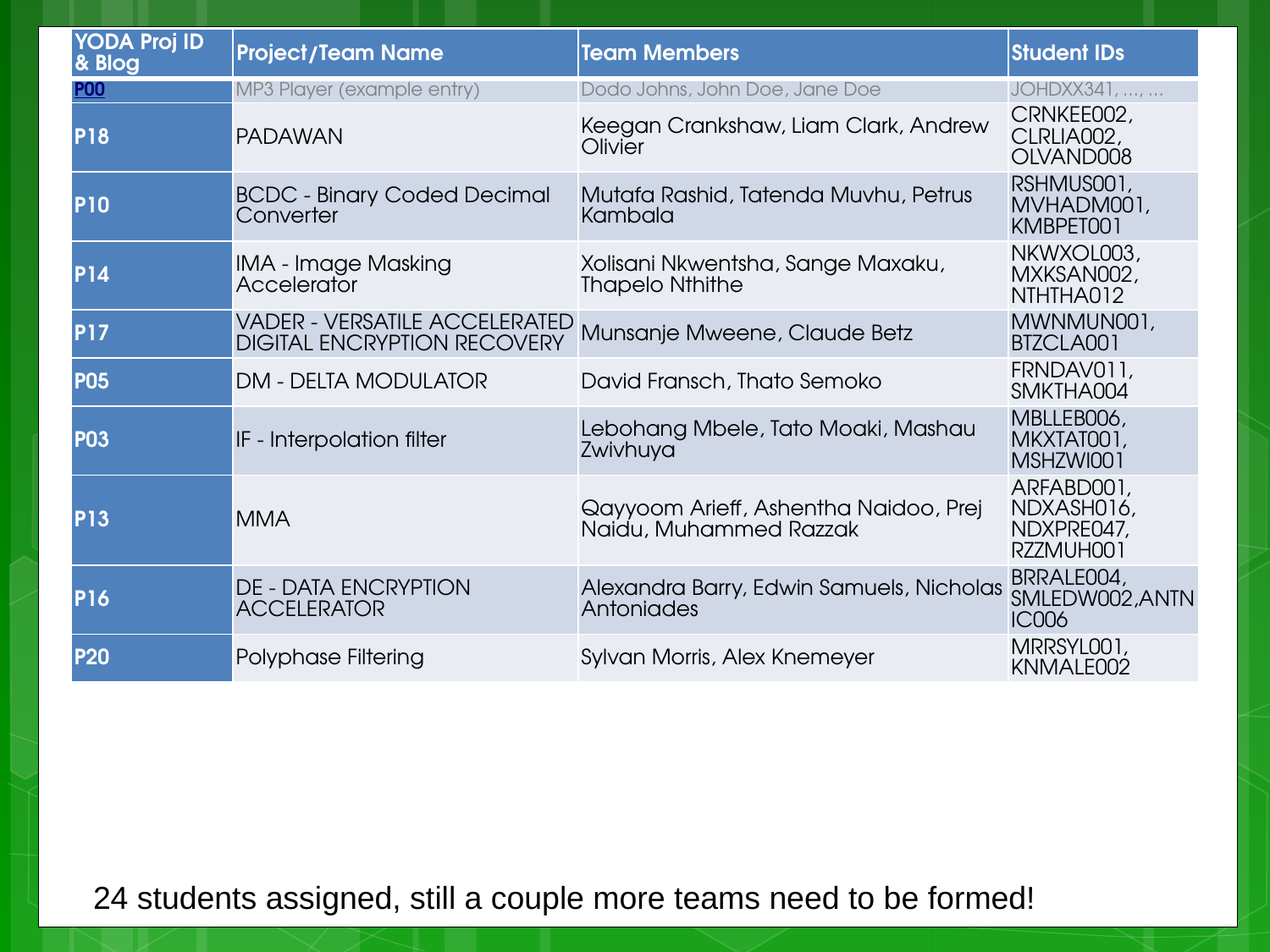

| YODA Proj ID & Blog | Project/Team Name | Team Members | Student IDs |
| --- | --- | --- | --- |
| P00 | MP3 Player (example entry) | Dodo Johns, John Doe, Jane Doe | JOHDXX341, …, … |
| P18 | PADAWAN | Keegan Crankshaw, Liam Clark, Andrew Olivier | CRNKEE002, CLRLIA002, OLVAND008 |
| P10 | BCDC - Binary Coded Decimal Converter | Mutafa Rashid, Tatenda Muvhu, Petrus Kambala | RSHMUS001, MVHADM001, KMBPET001 |
| P14 | IMA - Image Masking Accelerator | Xolisani Nkwentsha, Sange Maxaku, Thapelo Nthithe | NKWXOL003, MXKSAN002, NTHTHA012 |
| P17 | VADER - VERSATILE ACCELERATED DIGITAL ENCRYPTION RECOVERY | Munsanje Mweene, Claude Betz | MWNMUN001, BTZCLA001 |
| P05 | DM - DELTA MODULATOR | David Fransch, Thato Semoko | FRNDAV011, SMKTHA004 |
| P03 | IF - Interpolation filter | Lebohang Mbele, Tato Moaki, Mashau Zwivhuya | MBLLEB006, MKXTAT001, MSHZWI001 |
| P13 | MMA | Qayyoom Arieff, Ashentha Naidoo, Prej Naidu, Muhammed Razzak | ARFABD001, NDXASH016, NDXPRE047, RZZMUH001 |
| P16 | DE - DATA ENCRYPTION ACCELERATOR | Alexandra Barry, Edwin Samuels, Nicholas Antoniades | BRRALE004, SMLEDW002,ANTNIC006 |
| P20 | Polyphase Filtering | Sylvan Morris, Alex Knemeyer | MRRSYL001, KNMALE002 |
24 students assigned, still a couple more teams need to be formed!